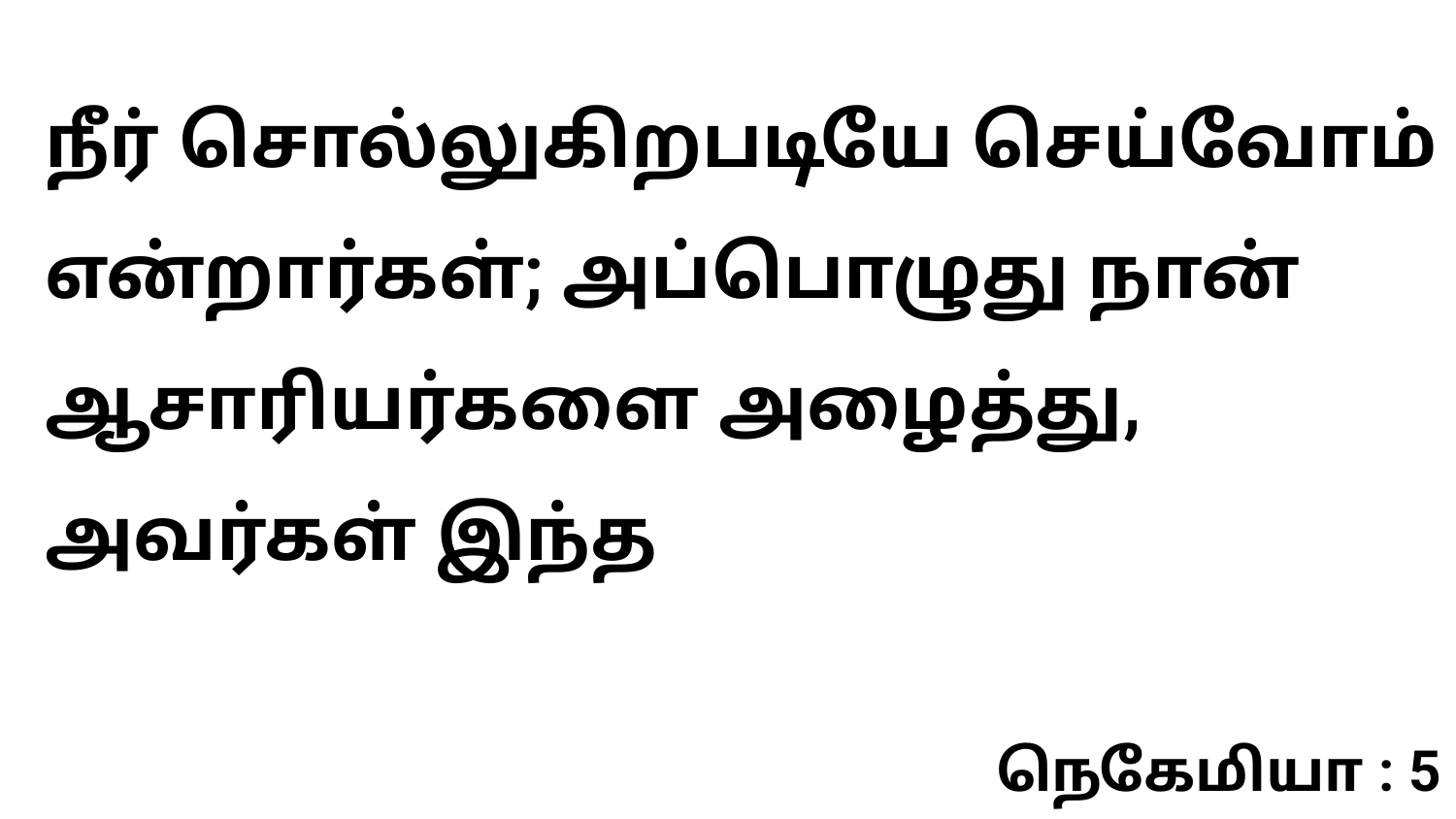

நீர் சொல்லுகிறபடியே செய்வோம் என்றார்கள்; அப்பொழுது நான் ஆசாரியர்களை அழைத்து, அவர்கள் இந்த
நெகேமியா : 5